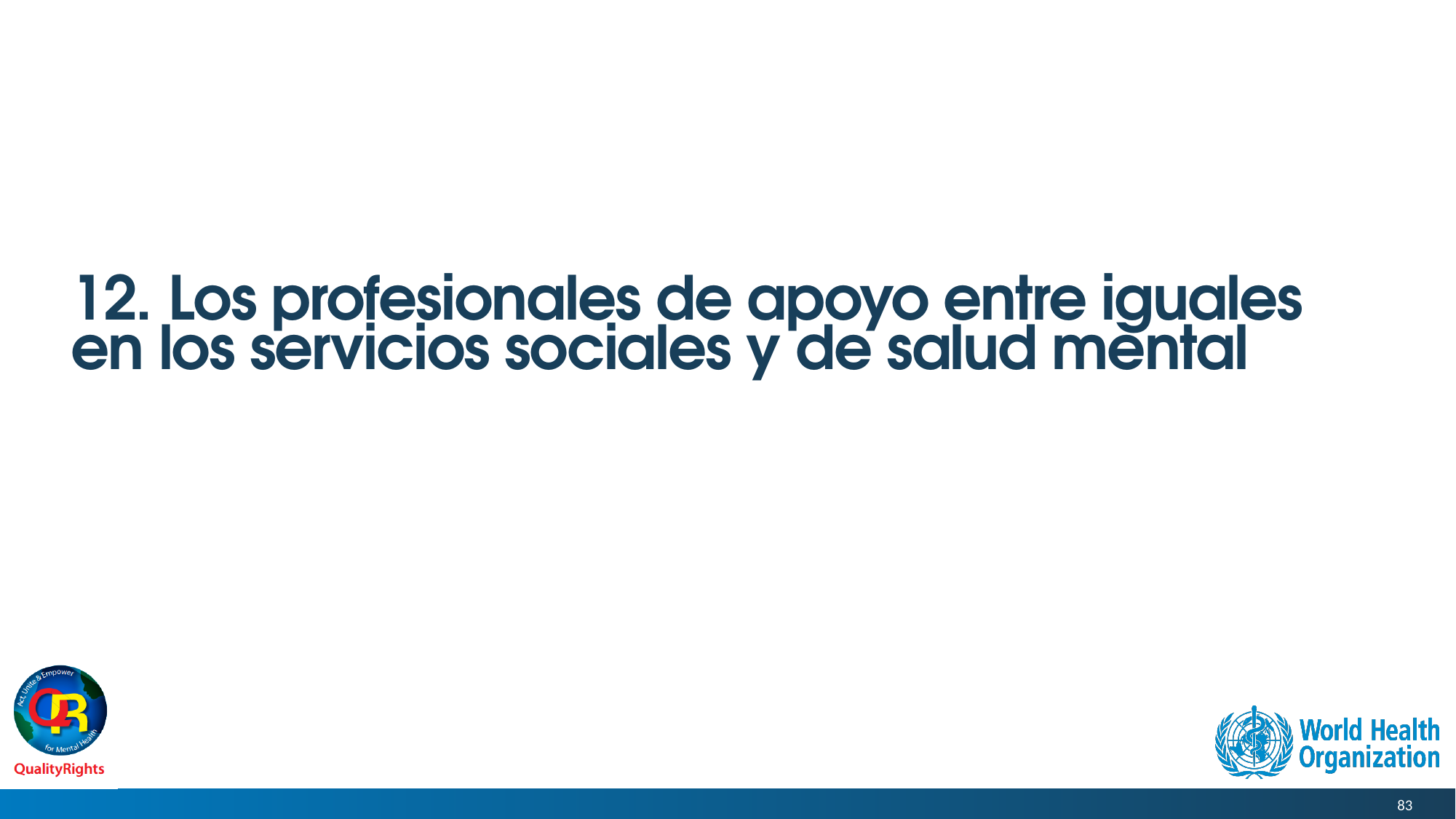

# 12. Los profesionales de apoyo entre iguales en los servicios sociales y de salud mental